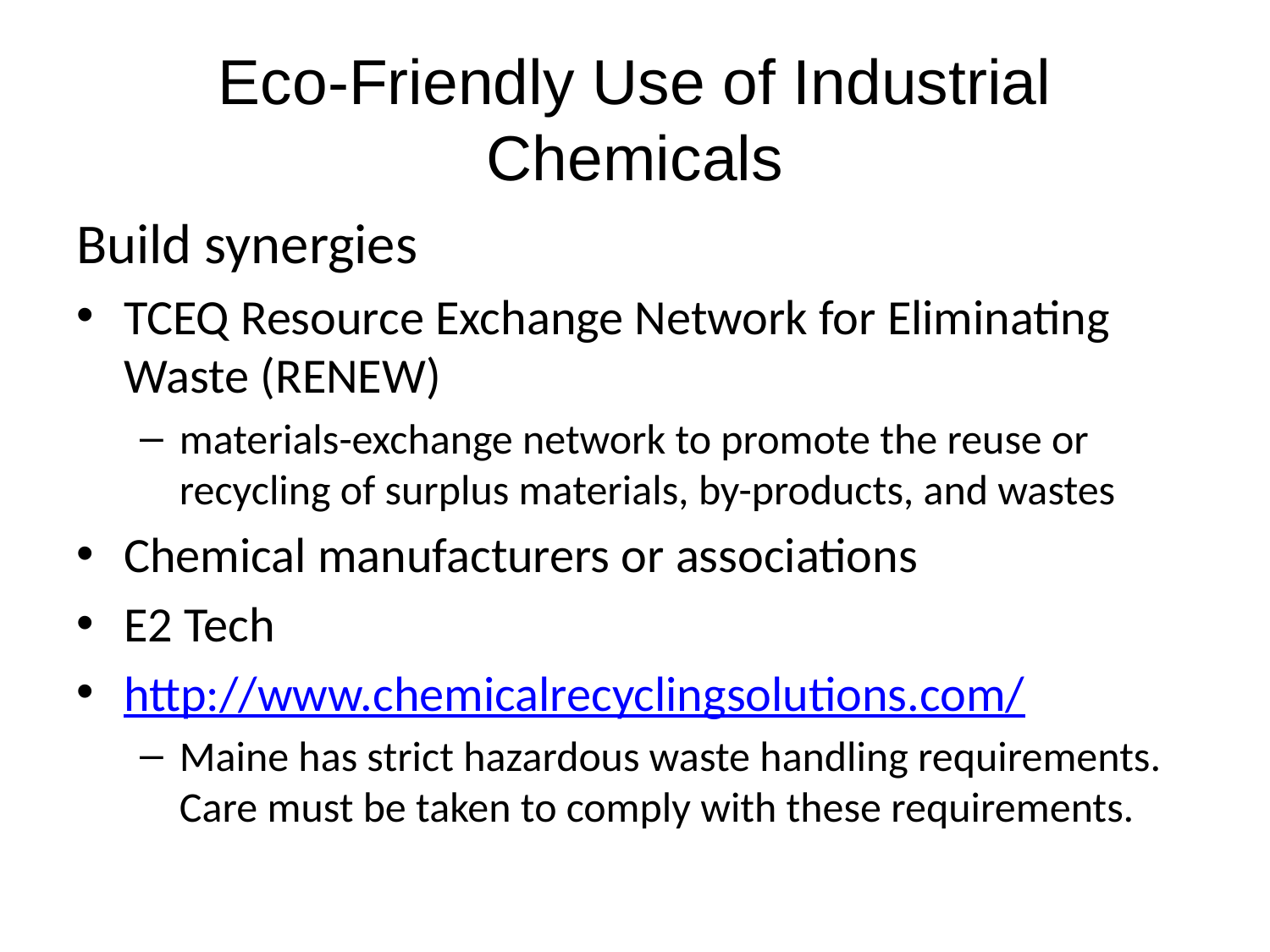

# Eco-Friendly Use of Industrial Chemicals
Build synergies
TCEQ Resource Exchange Network for Eliminating Waste (RENEW)
materials-exchange network to promote the reuse or recycling of surplus materials, by-products, and wastes
Chemical manufacturers or associations
E2 Tech
http://www.chemicalrecyclingsolutions.com/
Maine has strict hazardous waste handling requirements.  Care must be taken to comply with these requirements.